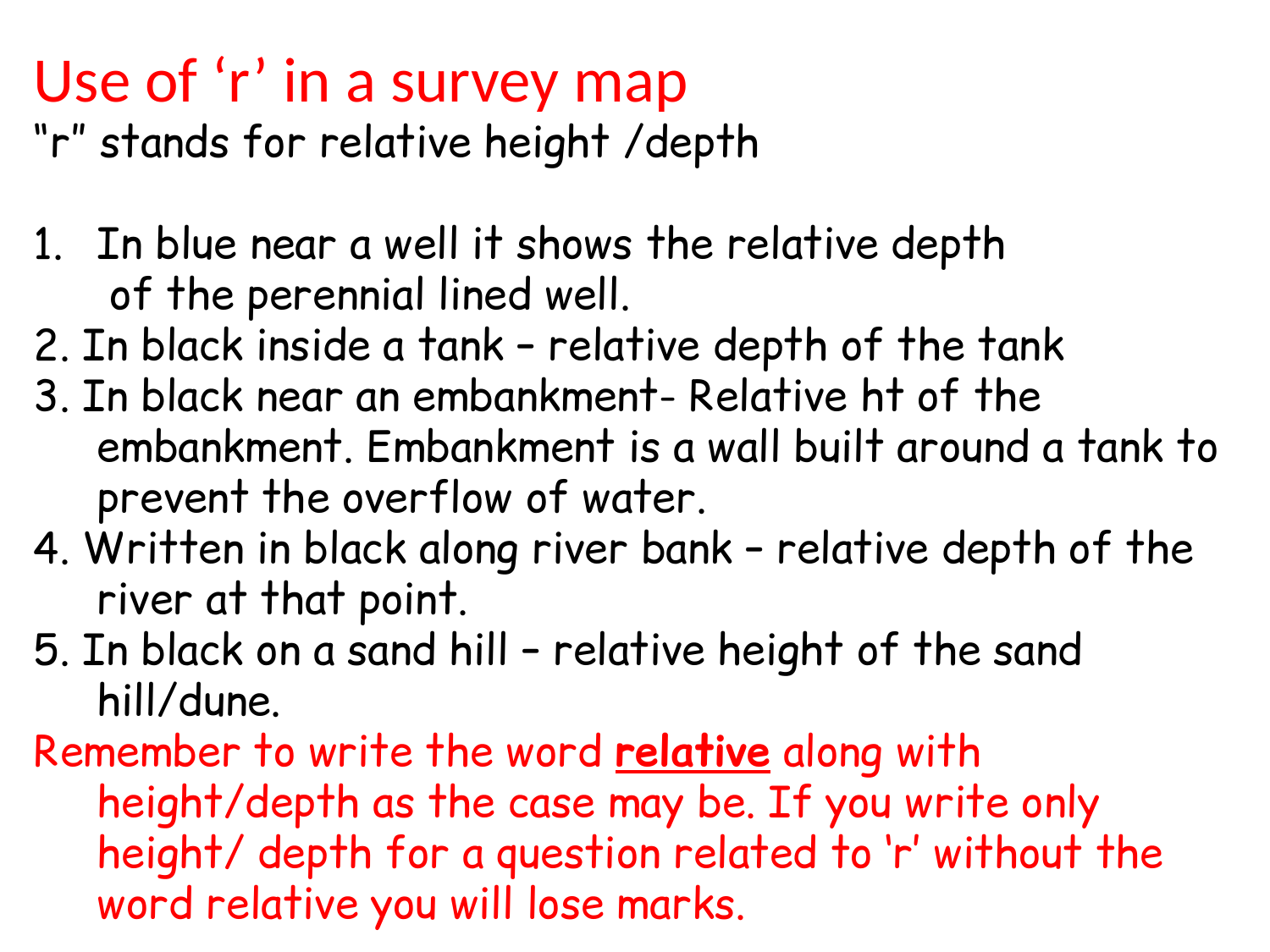

Use of ‘r’ in a survey map
“r” stands for relative height /depth

In blue near a well it shows the relative depth
      of the perennial lined well.
2. In black inside a tank – relative depth of the tank
3. In black near an embankment- Relative ht of the embankment. Embankment is a wall built around a tank to prevent the overflow of water.
4. Written in black along river bank – relative depth of the river at that point.
5. In black on a sand hill – relative height of the sand hill/dune.
Remember to write the word relative along with height/depth as the case may be. If you write only height/ depth for a question related to ‘r’ without the word relative you will lose marks.